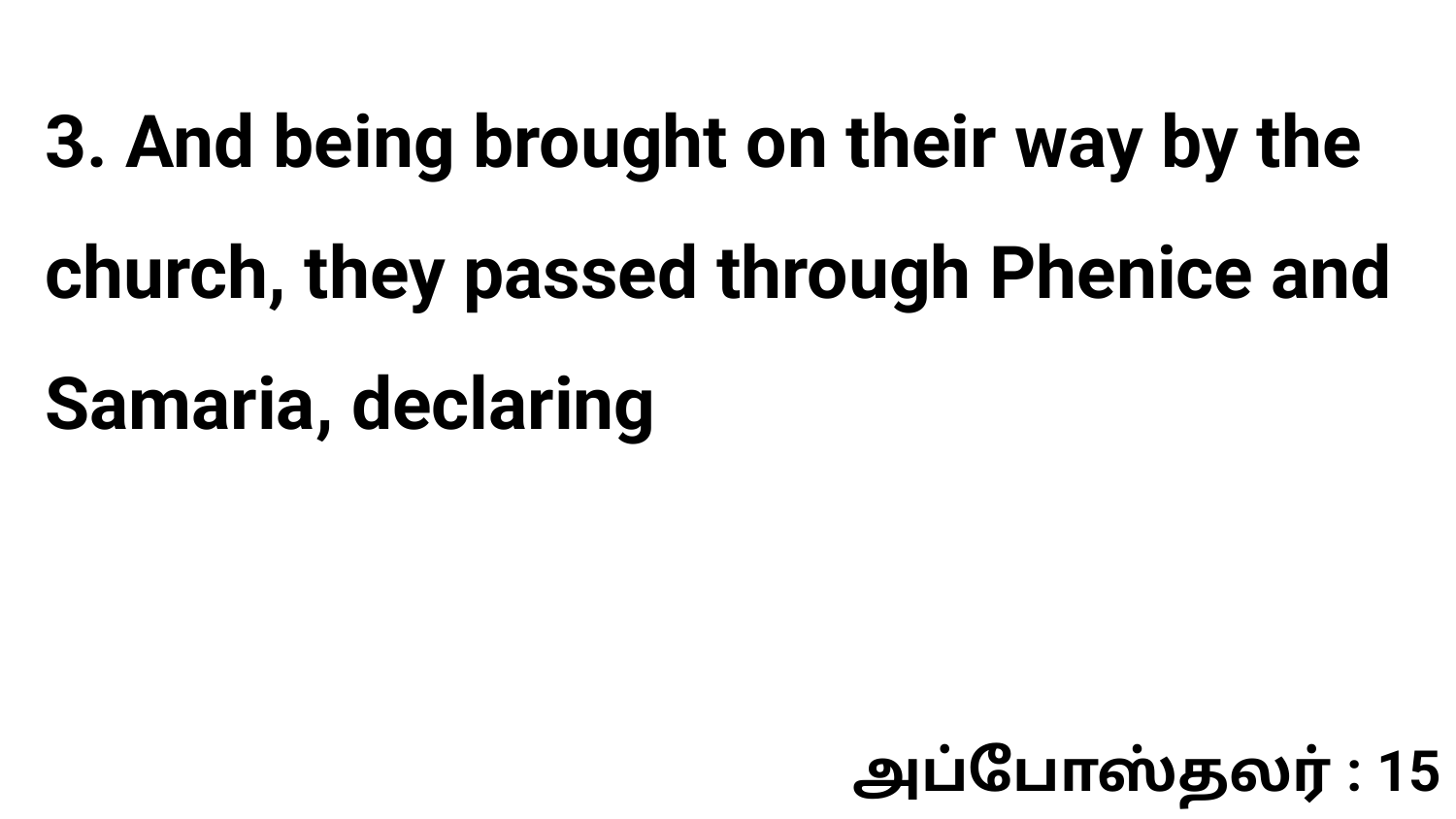

3. And being brought on their way by the church, they passed through Phenice and Samaria, declaring
அப்போஸ்தலர் : 15